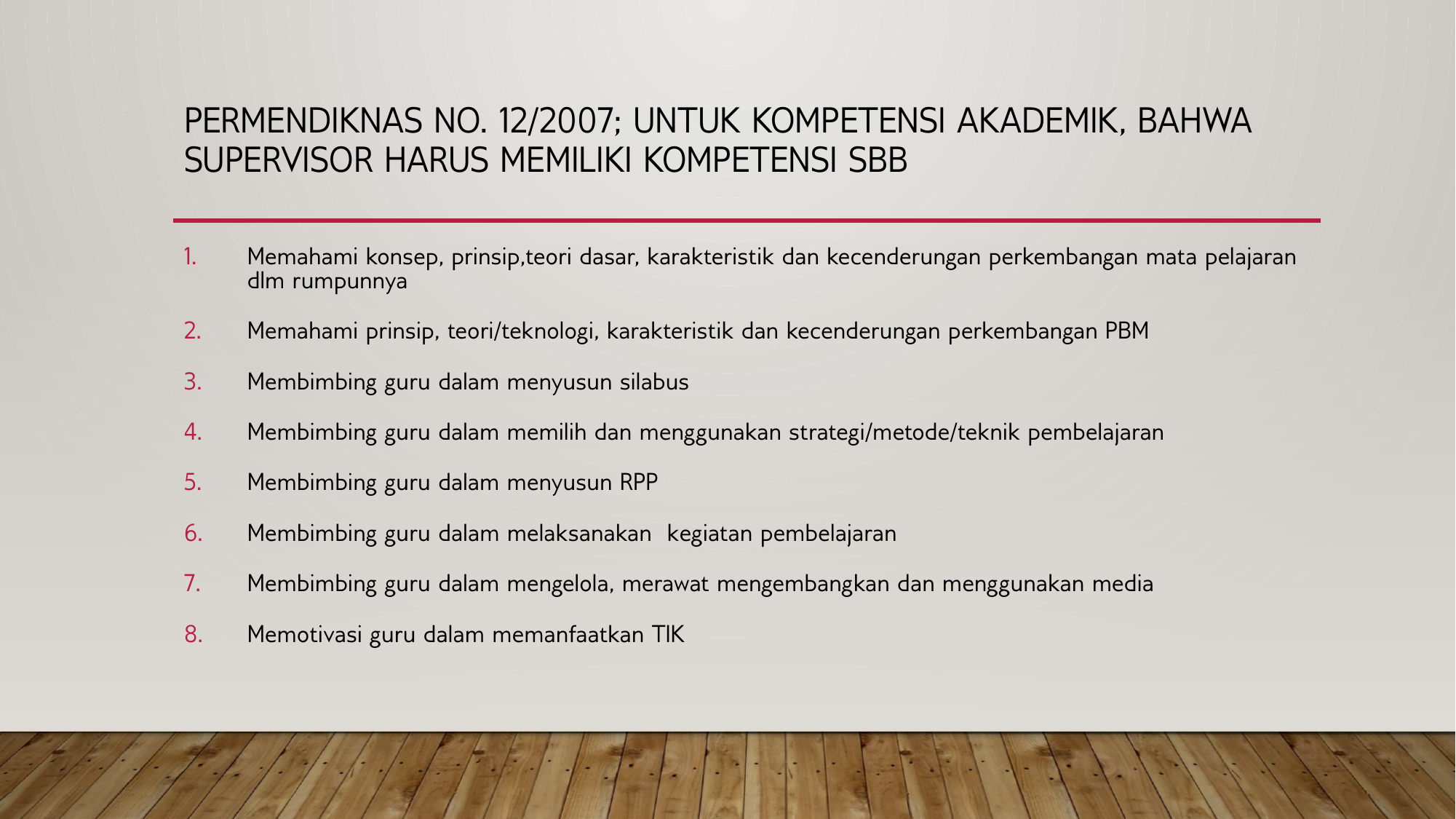

# Permendiknas no. 12/2007; untuk kompetensi Akademik, bahwa supervisor harus memiliki kompetensi sbb
Memahami konsep, prinsip,teori dasar, karakteristik dan kecenderungan perkembangan mata pelajaran dlm rumpunnya
Memahami prinsip, teori/teknologi, karakteristik dan kecenderungan perkembangan PBM
Membimbing guru dalam menyusun silabus
Membimbing guru dalam memilih dan menggunakan strategi/metode/teknik pembelajaran
Membimbing guru dalam menyusun RPP
Membimbing guru dalam melaksanakan  kegiatan pembelajaran
Membimbing guru dalam mengelola, merawat mengembangkan dan menggunakan media
Memotivasi guru dalam memanfaatkan TIK